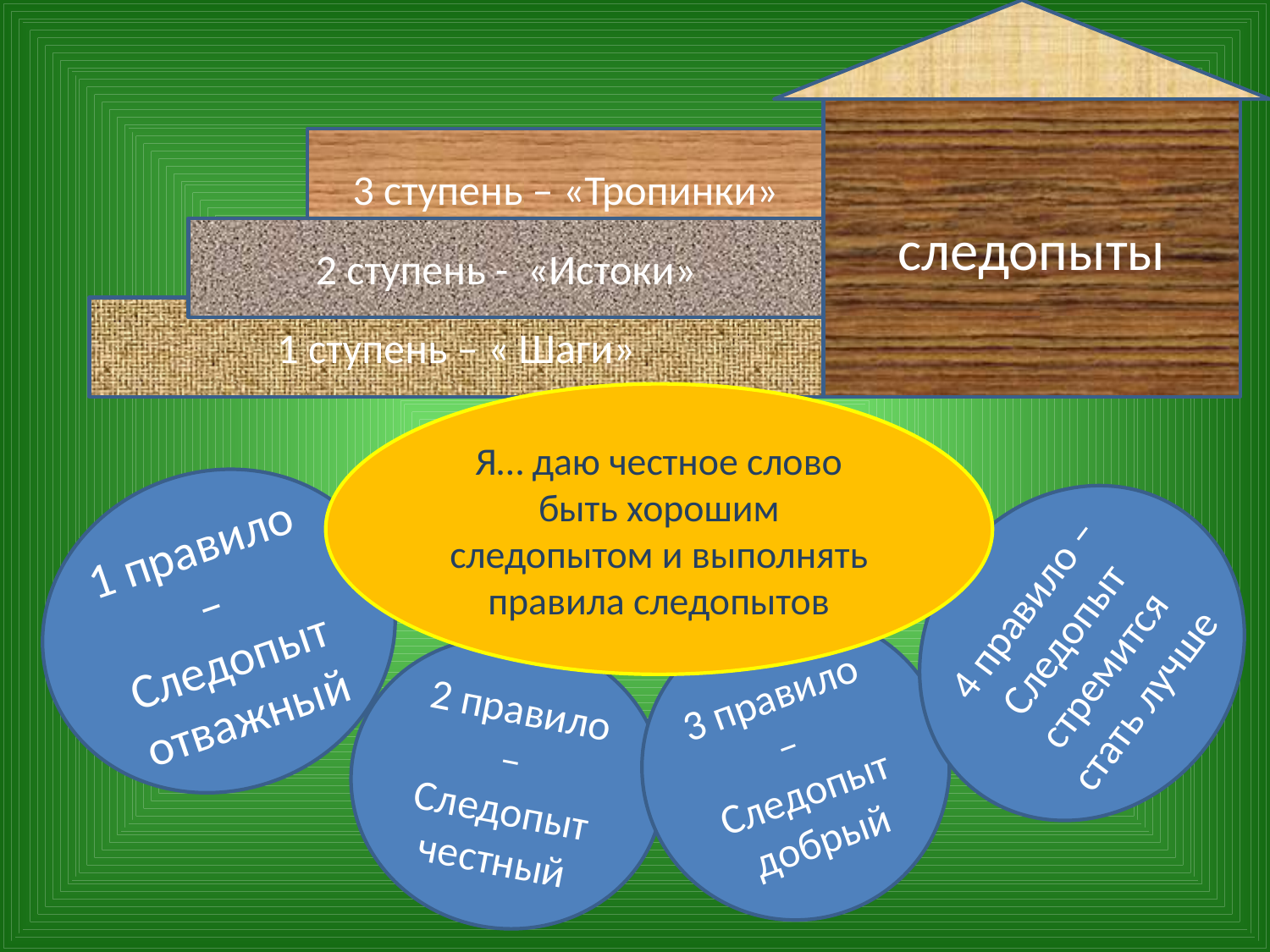

следопыты
3 ступень – «Тропинки»
2 ступень -  «Истоки»
1 ступень – « Шаги»
Я… даю честное слово быть хорошим следопытом и выполнять правила следопытов
1 правило –Следопыт отважный
4 правило – Следопыт стремится стать лучше
3 правило – Следопыт добрый
2 правило –Следопыт честный